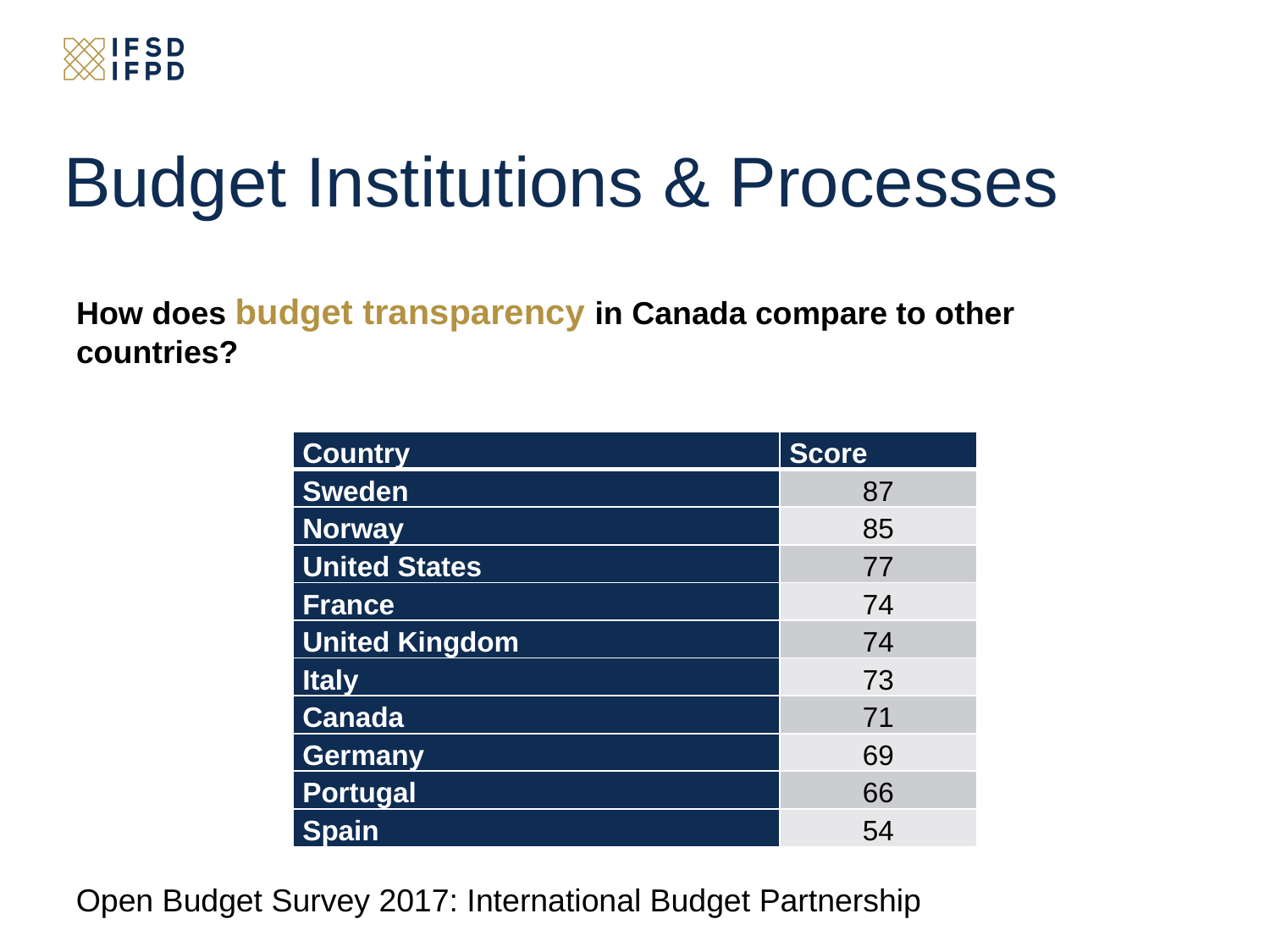

# Budget Institutions & Processes
How does budget transparency in Canada compare to other countries?
| Country | Score |
| --- | --- |
| Sweden | 87 |
| Norway | 85 |
| United States | 77 |
| France | 74 |
| United Kingdom | 74 |
| Italy | 73 |
| Canada | 71 |
| Germany | 69 |
| Portugal | 66 |
| Spain | 54 |
Open Budget Survey 2017: International Budget Partnership